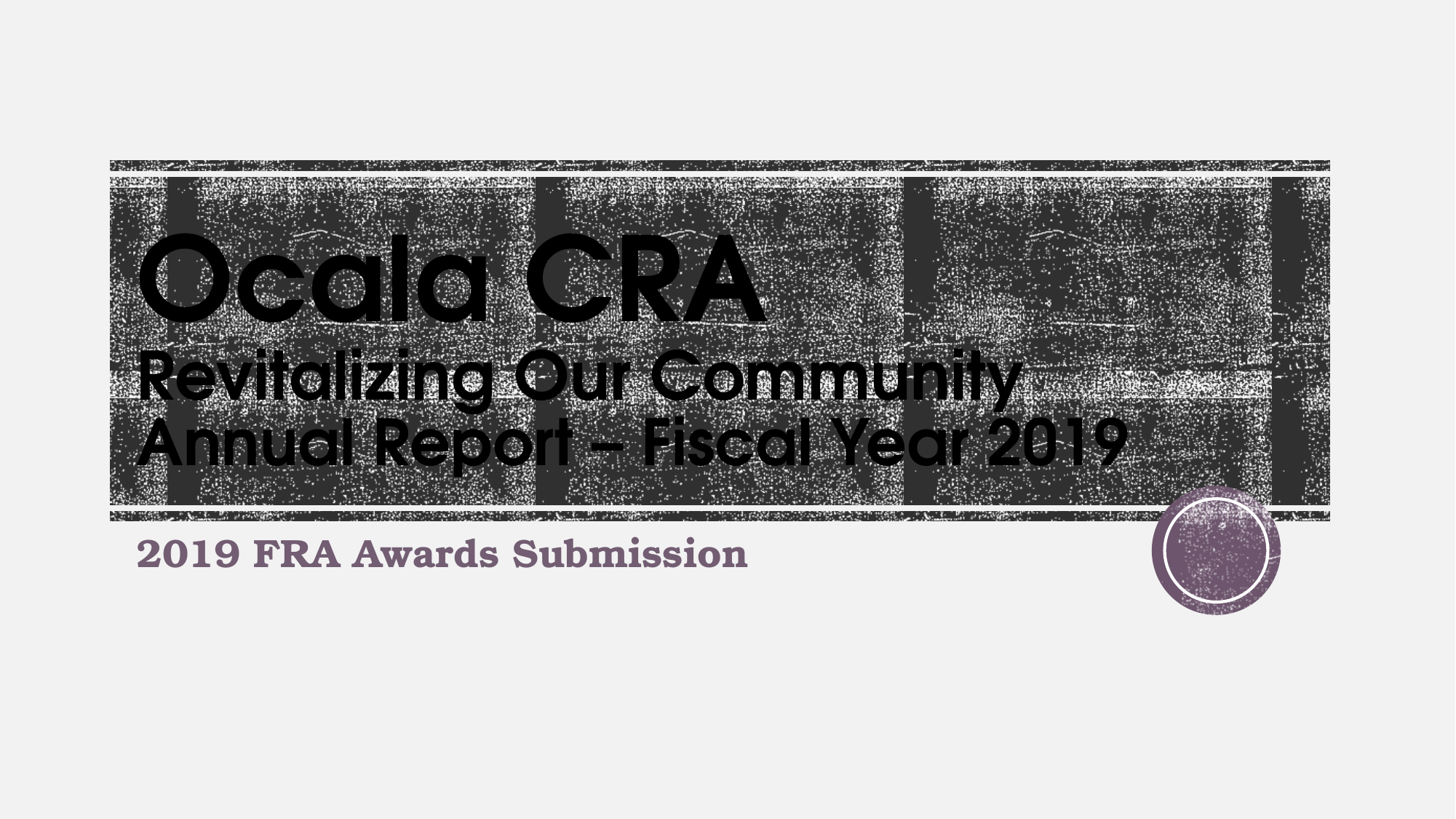

# Ocala CRA Revitalizing Our Community Annual Report – Fiscal Year 2019
2019 FRA Awards Submission